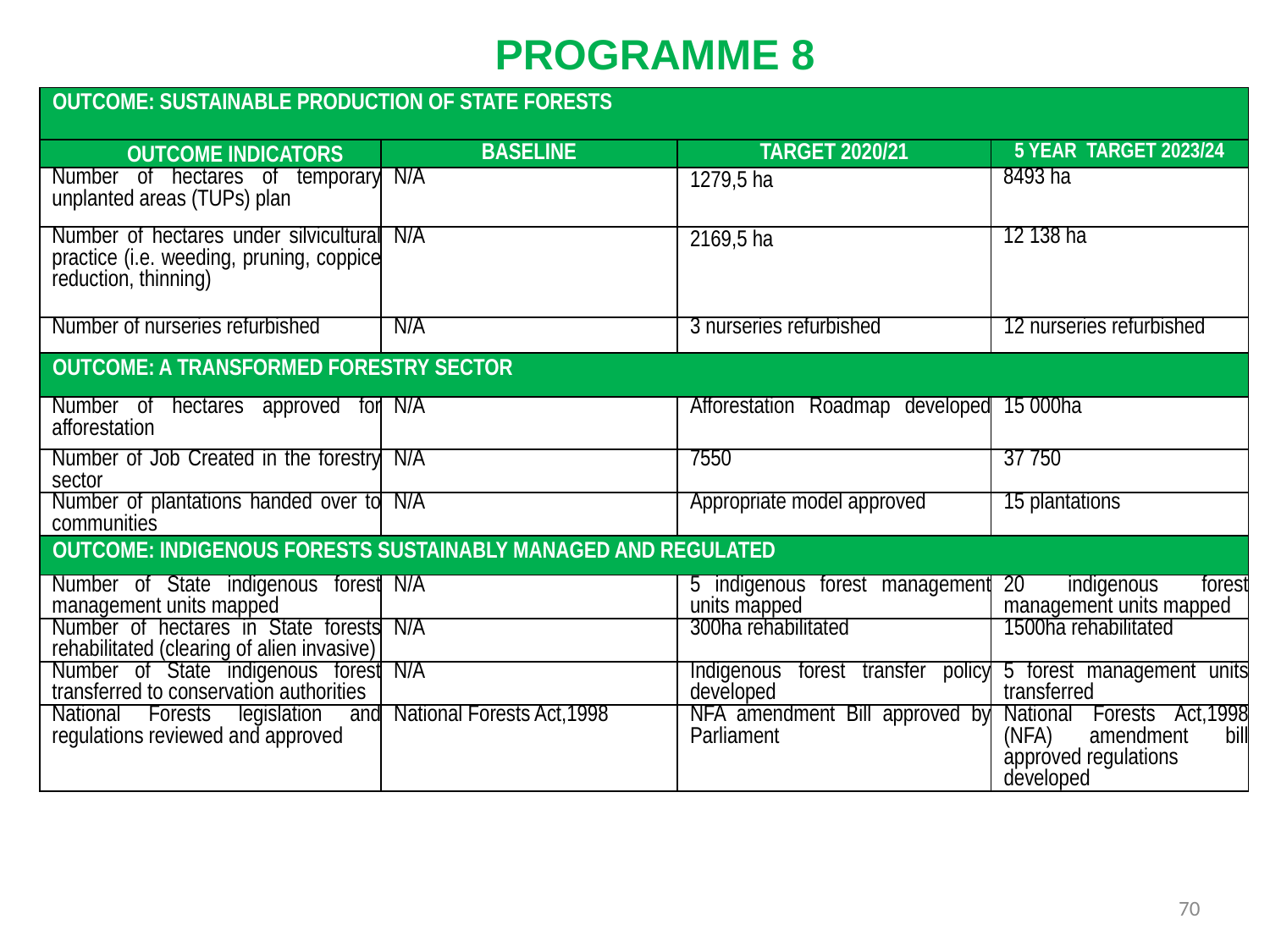

PROGRAMME 8
| OUTCOME: SUSTAINABLE PRODUCTION OF STATE FORESTS |  |  |  |
| --- | --- | --- | --- |
| OUTCOME INDICATORS | BASELINE | TARGET 2020/21 | 5 YEAR TARGET 2023/24 |
| Number of hectares of temporary unplanted areas (TUPs) plan | N/A | 1279,5 ha | 8493 ha |
| Number of hectares under silvicultural practice (i.e. weeding, pruning, coppice reduction, thinning) | N/A | 2169,5 ha | 12 138 ha |
| Number of nurseries refurbished | N/A | 3 nurseries refurbished | 12 nurseries refurbished |
| OUTCOME: A TRANSFORMED FORESTRY SECTOR |  |  |  |
| Number of hectares approved for afforestation | N/A | Afforestation Roadmap developed | 15 000ha |
| Number of Job Created in the forestry sector | N/A | 7550 | 37 750 |
| Number of plantations handed over to communities | N/A | Appropriate model approved | 15 plantations |
| OUTCOME: INDIGENOUS FORESTS SUSTAINABLY MANAGED AND REGULATED |  |  |  |
| Number of State indigenous forest management units mapped | N/A | 5 indigenous forest management units mapped | 20 indigenous forest management units mapped |
| Number of hectares in State forests rehabilitated (clearing of alien invasive) | N/A | 300ha rehabilitated | 1500ha rehabilitated |
| Number of State indigenous forest transferred to conservation authorities | N/A | Indigenous forest transfer policy developed | 5 forest management units transferred |
| National Forests legislation and regulations reviewed and approved | National Forests Act,1998 | NFA amendment Bill approved by Parliament | National Forests Act,1998 (NFA) amendment bill approved regulations developed |
70